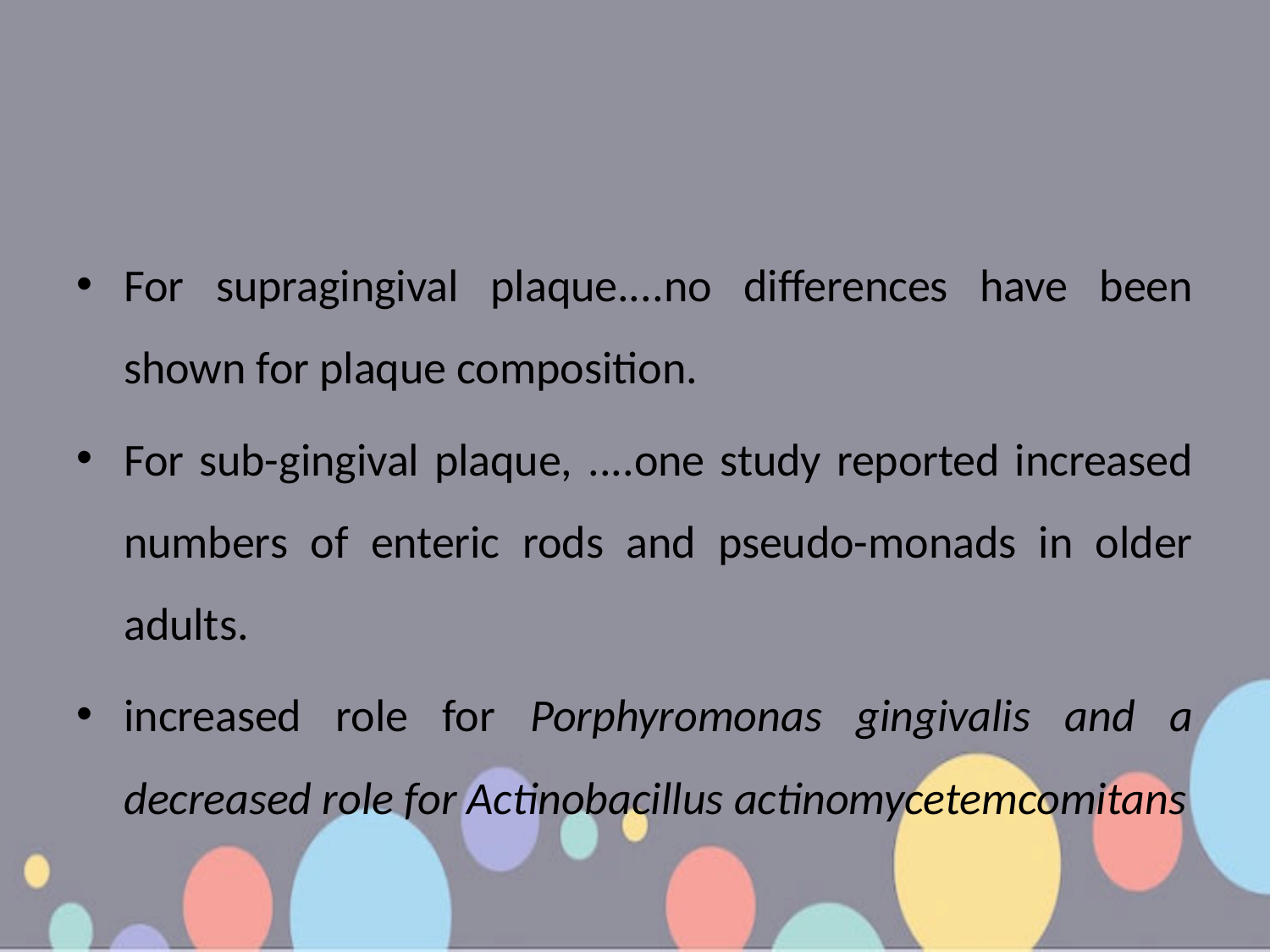

#
For supragingival plaque....no differences have been shown for plaque composition.
For sub-gingival plaque, ....one study reported increased numbers of enteric rods and pseudo-monads in older adults.
increased role for Porphyromonas gingivalis and a decreased role for Actinobacillus actinomycetemcomitans